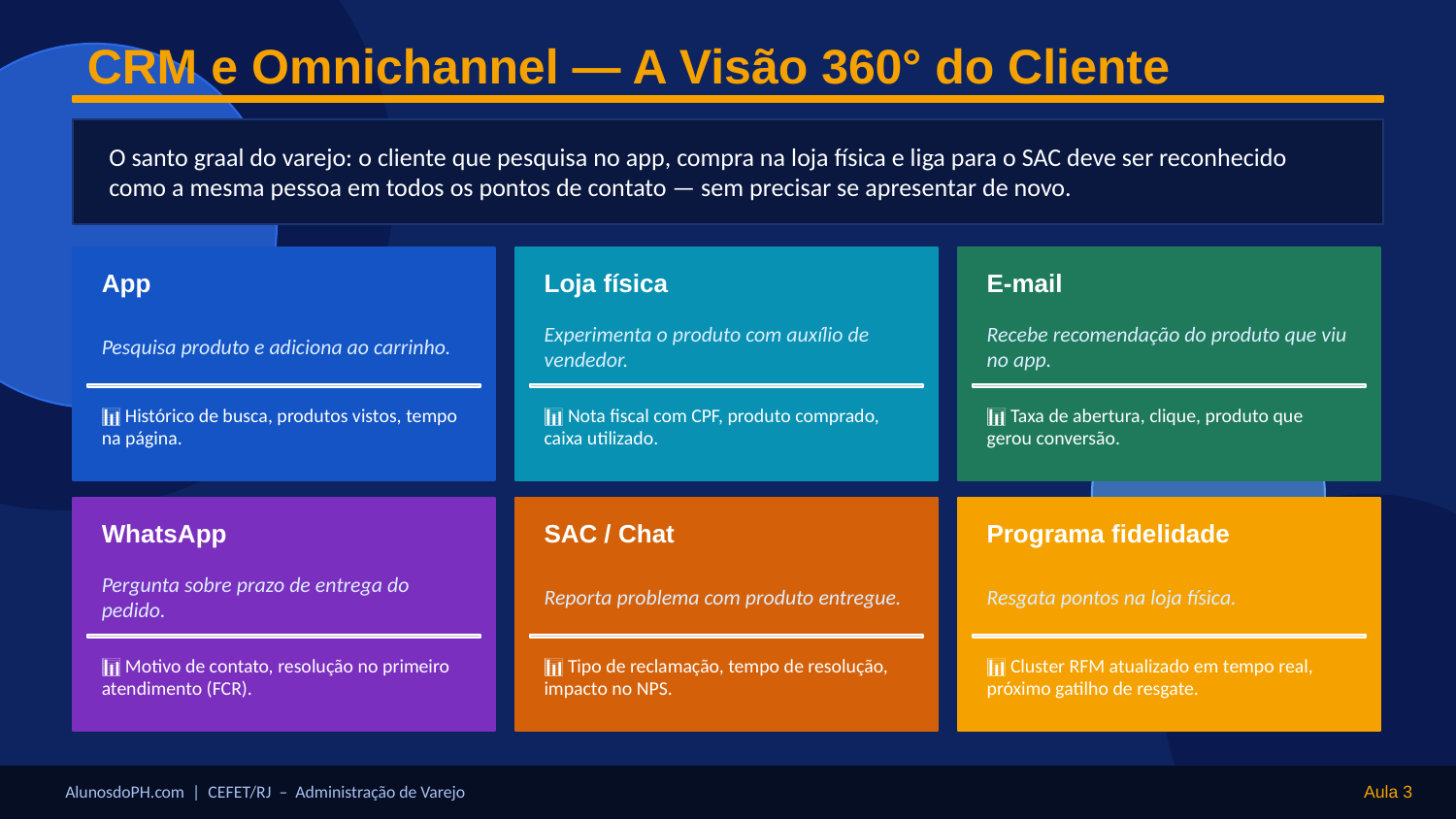

CRM e Omnichannel — A Visão 360° do Cliente

O santo graal do varejo: o cliente que pesquisa no app, compra na loja física e liga para o SAC deve ser reconhecido como a mesma pessoa em todos os pontos de contato — sem precisar se apresentar de novo.

App
Loja física
E-mail
Pesquisa produto e adiciona ao carrinho.
Experimenta o produto com auxílio de vendedor.
Recebe recomendação do produto que viu no app.

📊 Histórico de busca, produtos vistos, tempo na página.
📊 Nota fiscal com CPF, produto comprado, caixa utilizado.
📊 Taxa de abertura, clique, produto que gerou conversão.

WhatsApp
SAC / Chat
Programa fidelidade
Pergunta sobre prazo de entrega do pedido.
Reporta problema com produto entregue.
Resgata pontos na loja física.

📊 Motivo de contato, resolução no primeiro atendimento (FCR).
📊 Tipo de reclamação, tempo de resolução, impacto no NPS.
📊 Cluster RFM atualizado em tempo real, próximo gatilho de resgate.

AlunosdoPH.com  |  CEFET/RJ  –  Administração de Varejo
Aula 3